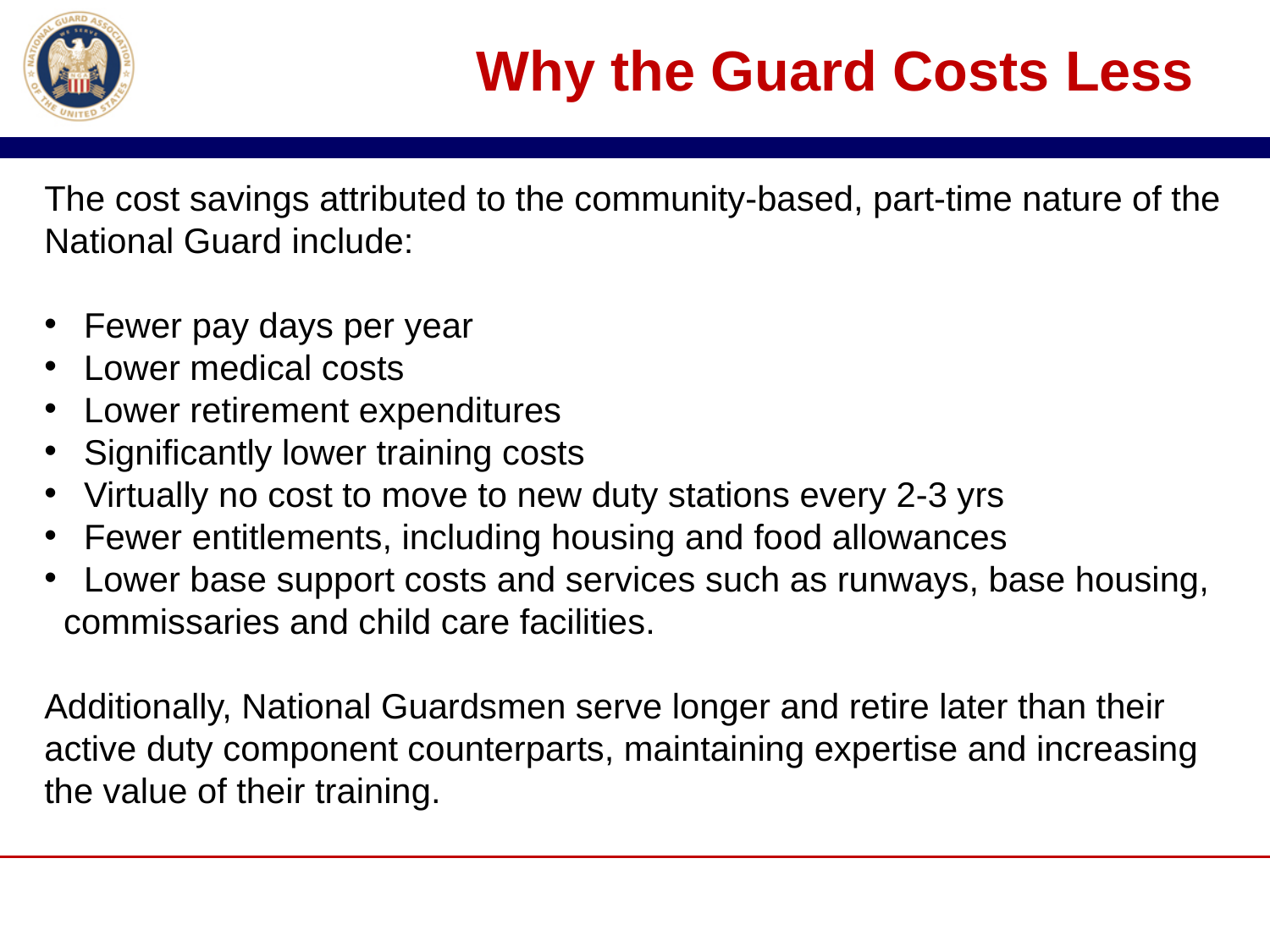

# Why the Guard Costs Less
The cost savings attributed to the community-based, part-time nature of the National Guard include:

 Fewer pay days per year
 Lower medical costs
 Lower retirement expenditures
 Significantly lower training costs
 Virtually no cost to move to new duty stations every 2-3 yrs
 Fewer entitlements, including housing and food allowances
 Lower base support costs and services such as runways, base housing,
  commissaries and child care facilities.

Additionally, National Guardsmen serve longer and retire later than their active duty component counterparts, maintaining expertise and increasing the value of their training.